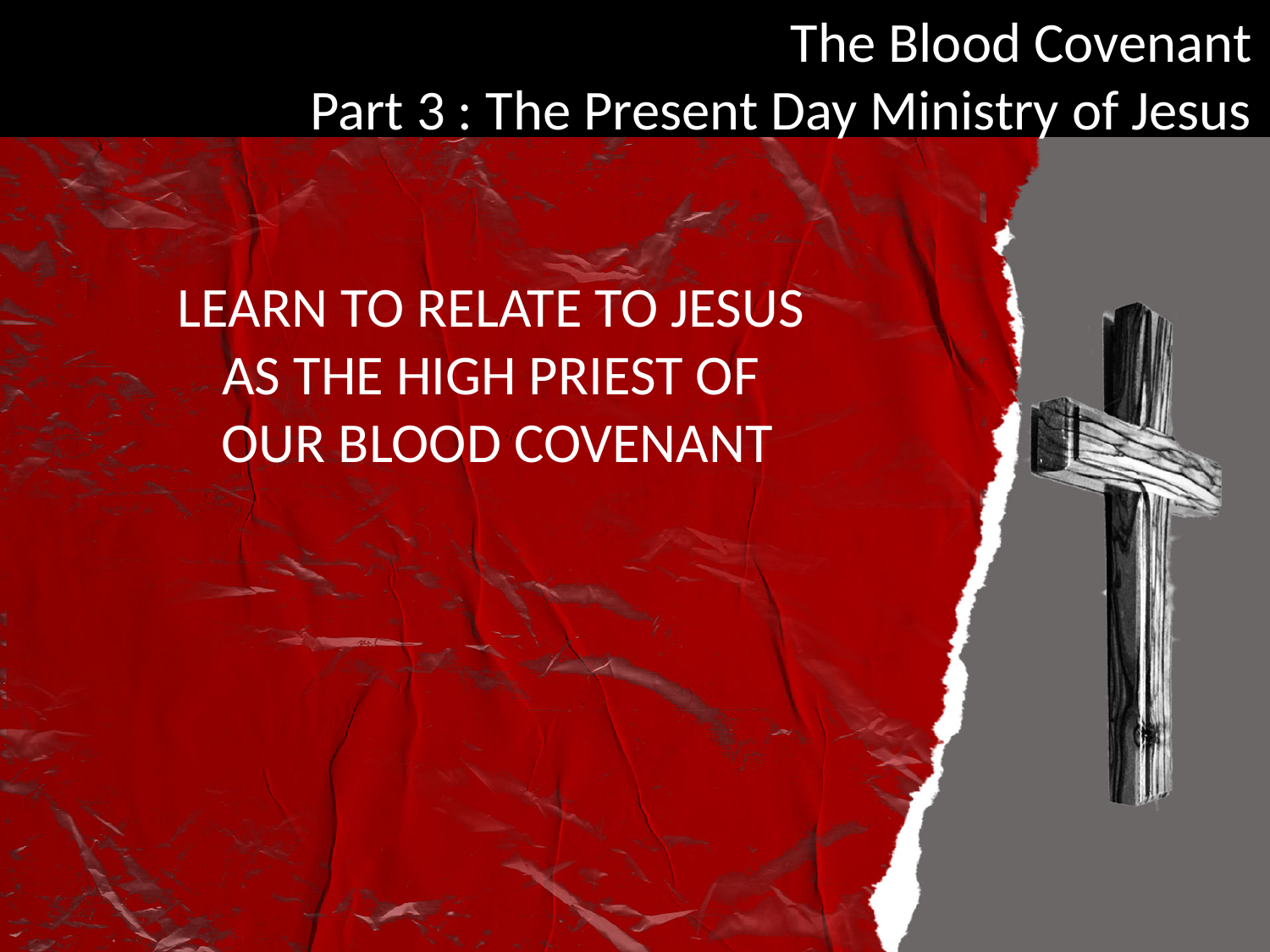

LEARN TO RELATE TO JESUS
AS THE HIGH PRIEST OF
OUR BLOOD COVENANT